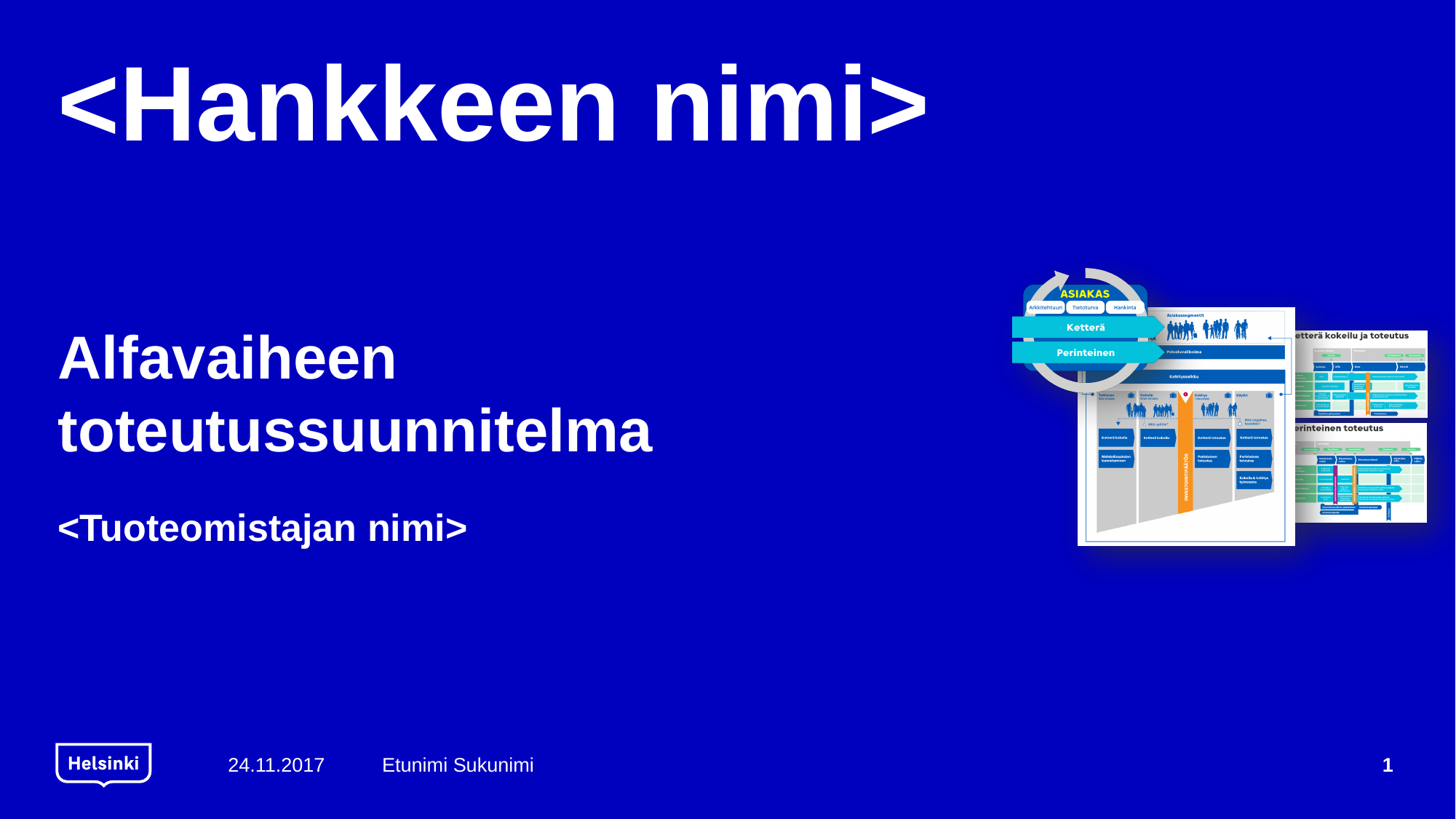

# <Hankkeen nimi>
Alfavaiheen toteutussuunnitelma
<Tuoteomistajan nimi>
24.11.2017
Etunimi Sukunimi
1